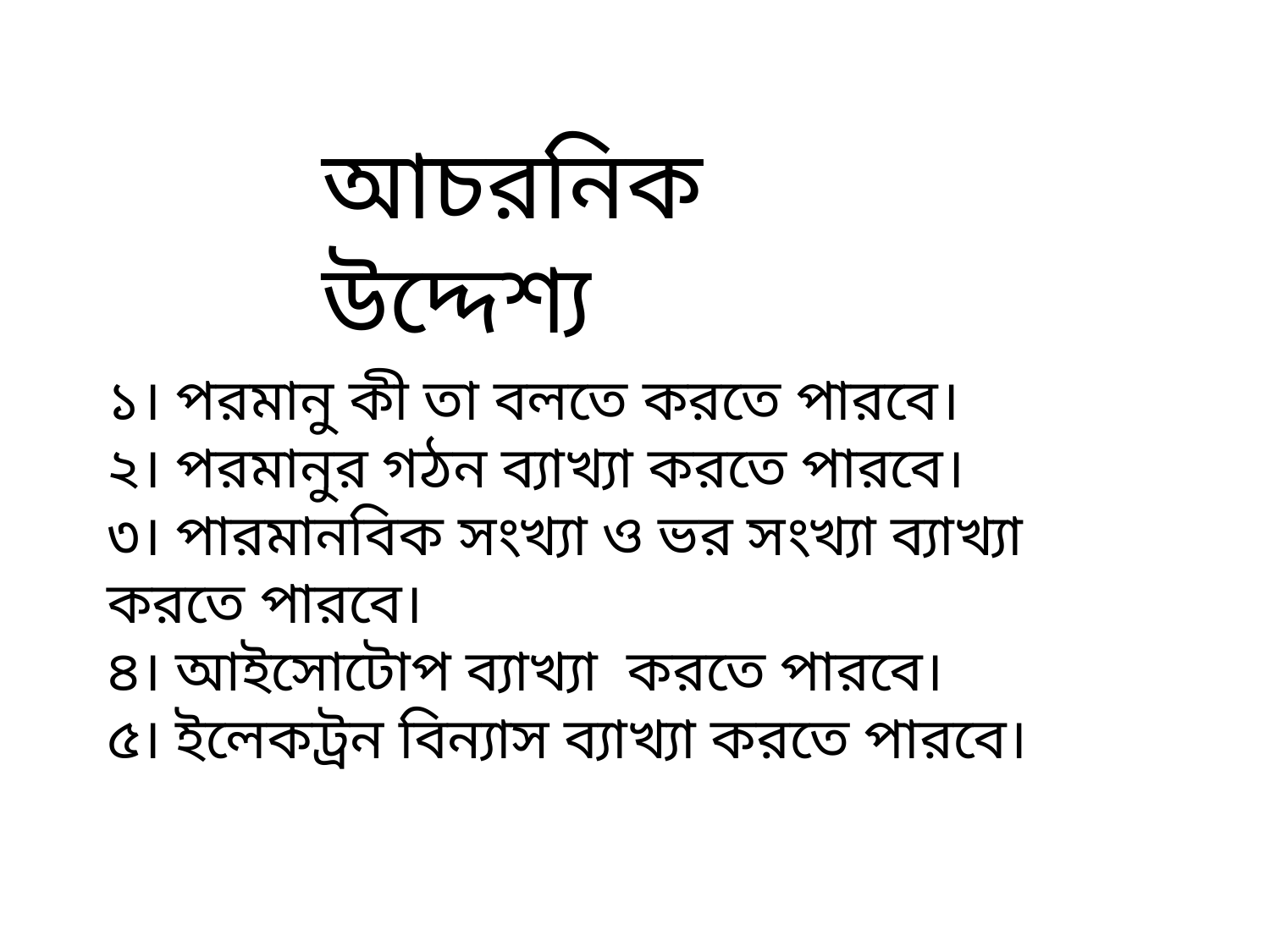

আচরনিক উদ্দেশ্য
১। পরমানু কী তা বলতে করতে পারবে।
২। পরমানুর গঠন ব্যাখ্যা করতে পারবে।
৩। পারমানবিক সংখ্যা ও ভর সংখ্যা ব্যাখ্যা  করতে পারবে।
৪। আইসোটোপ ব্যাখ্যা  করতে পারবে।
৫। ইলেকট্রন বিন্যাস ব্যাখ্যা করতে পারবে।